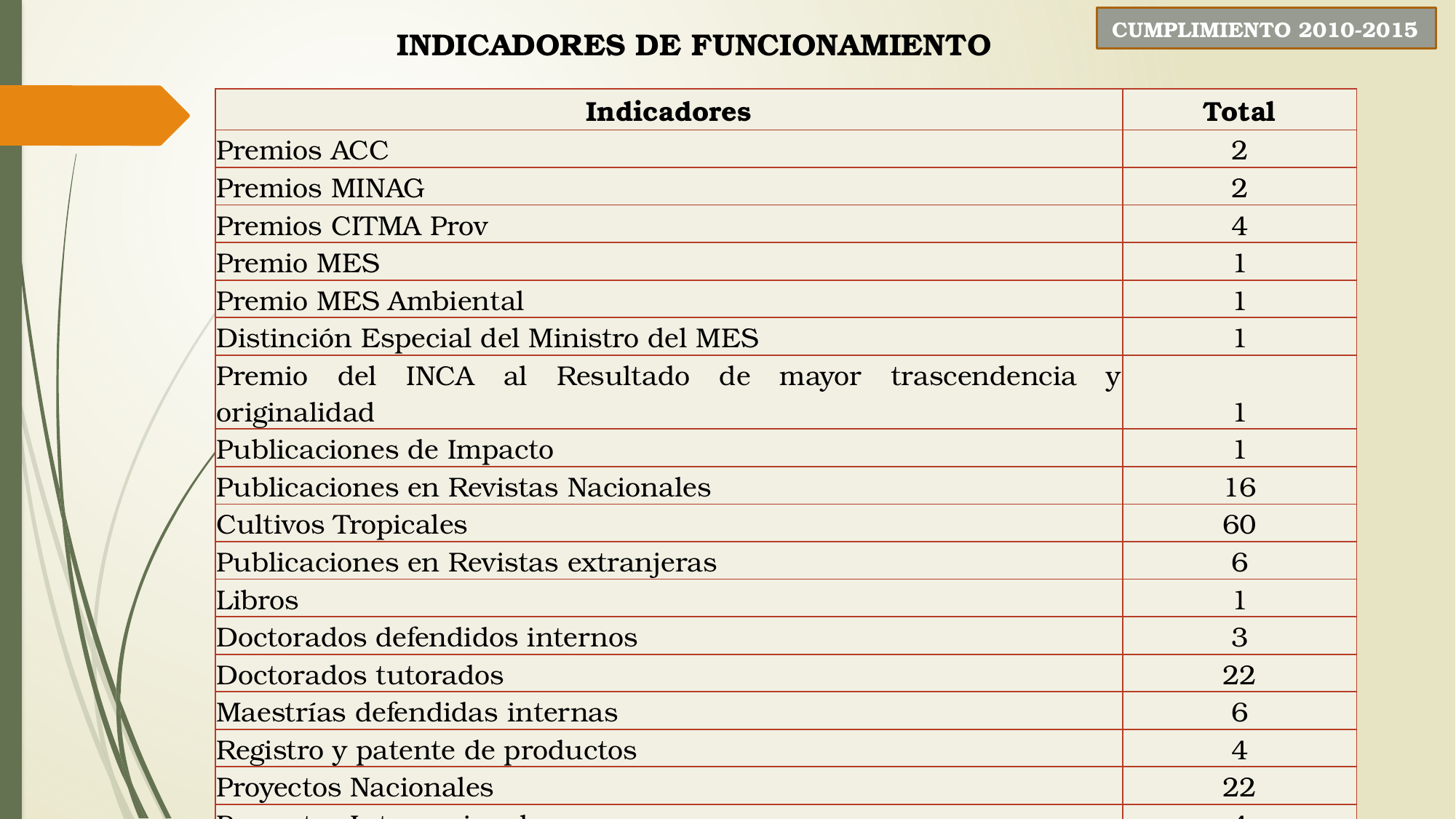

Cumplimiento 2010-2015

INDICADORES DE FUNCIONAMIENTO
| Indicadores | Total |
| --- | --- |
| Premios ACC | 2 |
| Premios MINAG | 2 |
| Premios CITMA Prov | 4 |
| Premio MES | 1 |
| Premio MES Ambiental | 1 |
| Distinción Especial del Ministro del MES | 1 |
| Premio del INCA al Resultado de mayor trascendencia y originalidad | 1 |
| Publicaciones de Impacto | 1 |
| Publicaciones en Revistas Nacionales | 16 |
| Cultivos Tropicales | 60 |
| Publicaciones en Revistas extranjeras | 6 |
| Libros | 1 |
| Doctorados defendidos internos | 3 |
| Doctorados tutorados | 22 |
| Maestrías defendidas internas | 6 |
| Registro y patente de productos | 4 |
| Proyectos Nacionales | 22 |
| Proyectos Internacionales | 4 |
| Informe Final de Proyectos | 5 |